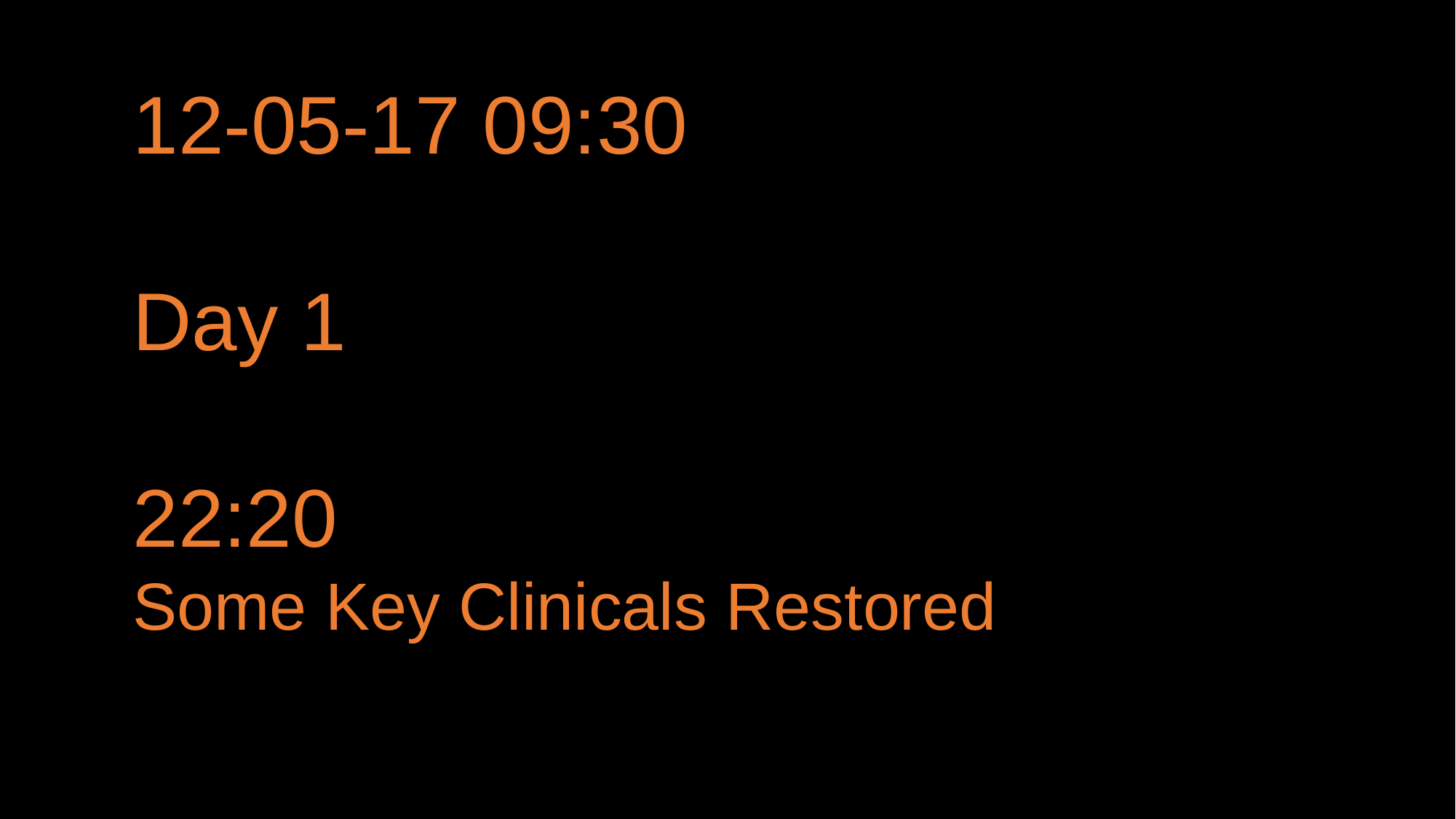

12-05-17 09:30

Day 1

22:20
Some Key Clinicals Restored